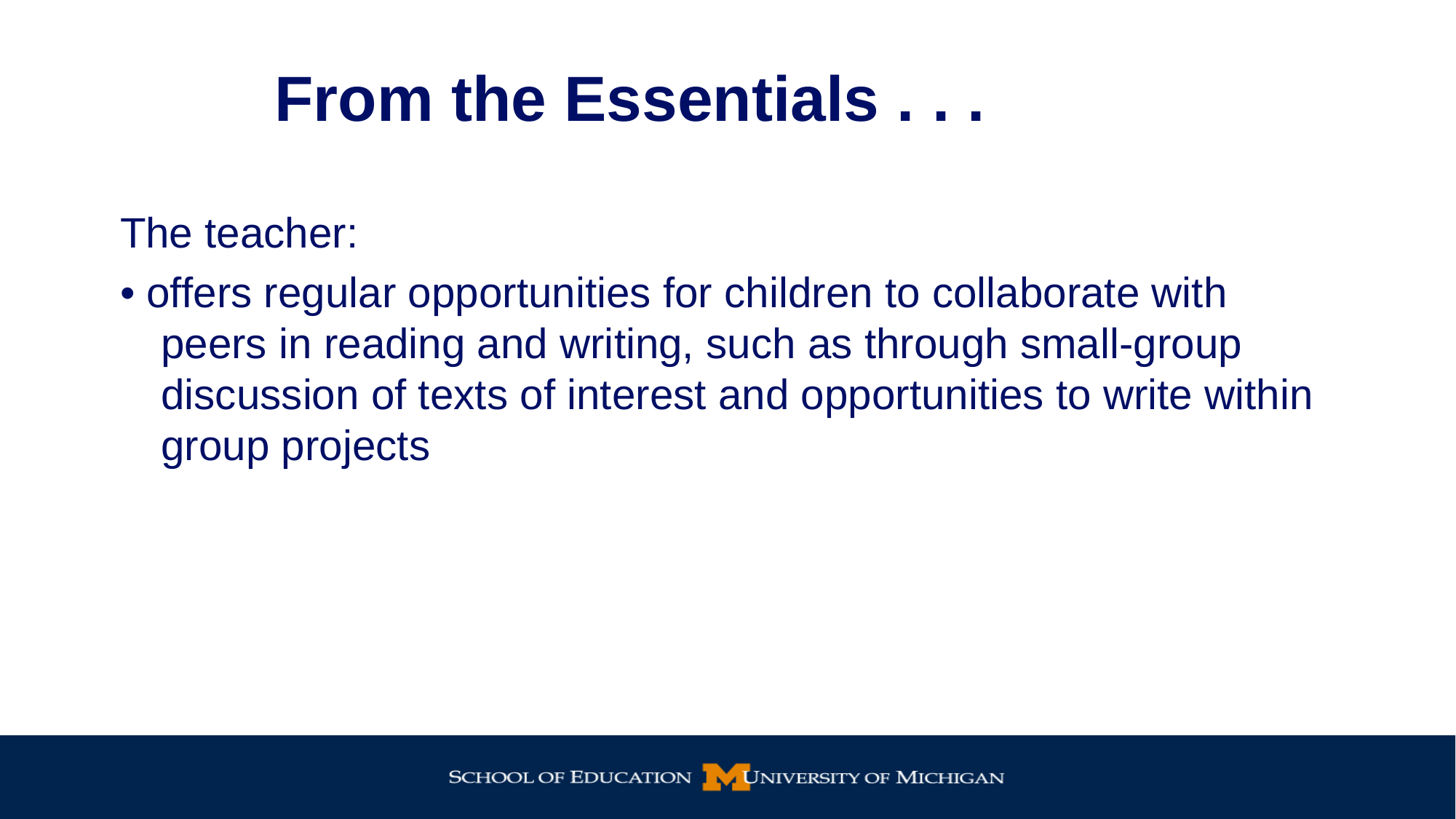

# From the Essentials . . .
The teacher:
• offers regular opportunities for children to collaborate with peers in reading and writing, such as through small-group discussion of texts of interest and opportunities to write within group projects